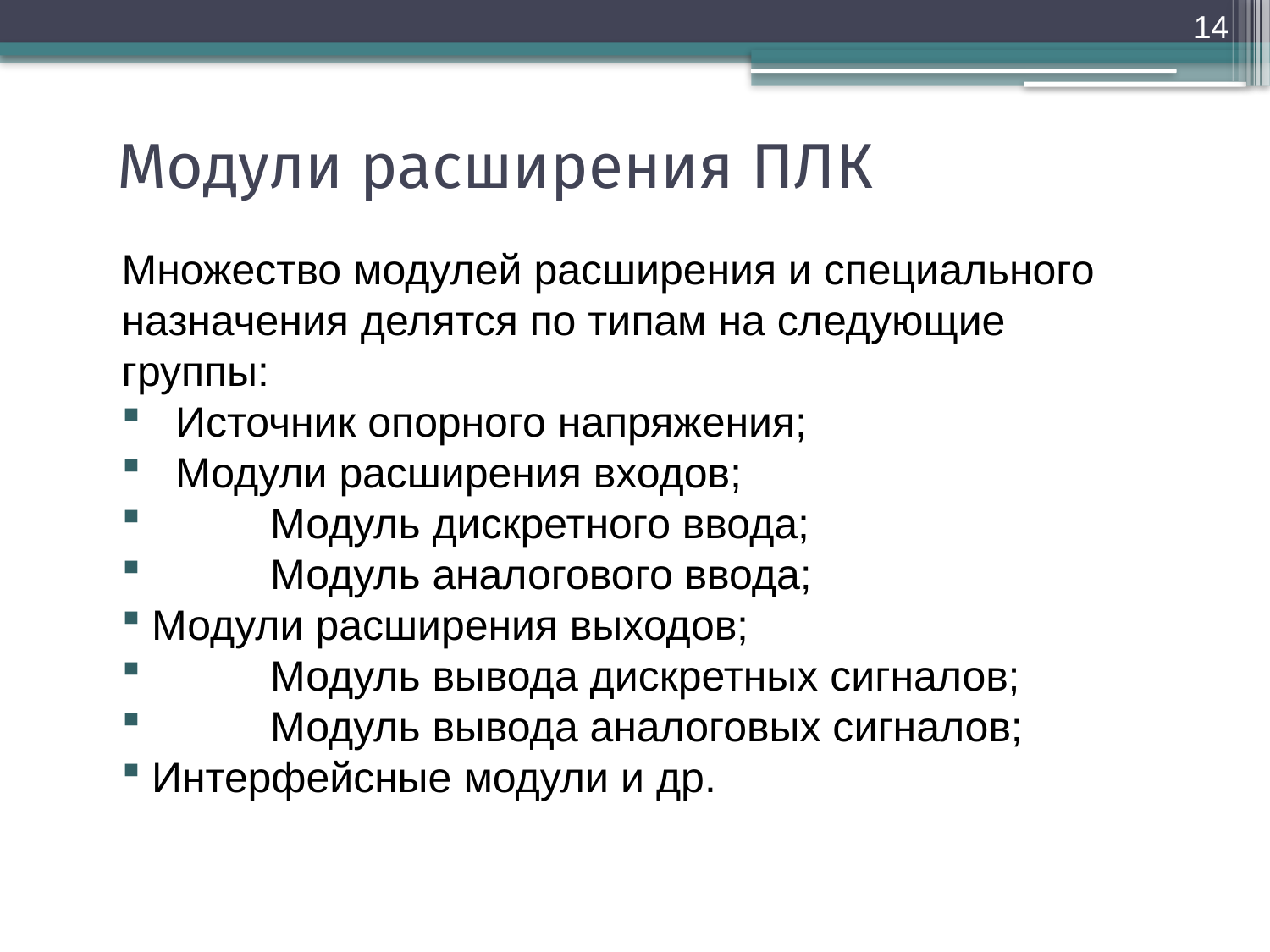

14
Модули расширения ПЛК
Множество модулей расширения и специального назначения делятся по типам на следующие группы:
  Источник опорного напряжения;
  Модули расширения входов;
          Модуль дискретного ввода;
          Модуль аналогового ввода;
Модули расширения выходов;
          Модуль вывода дискретных сигналов;
          Модуль вывода аналоговых сигналов;
Интерфейсные модули и др.